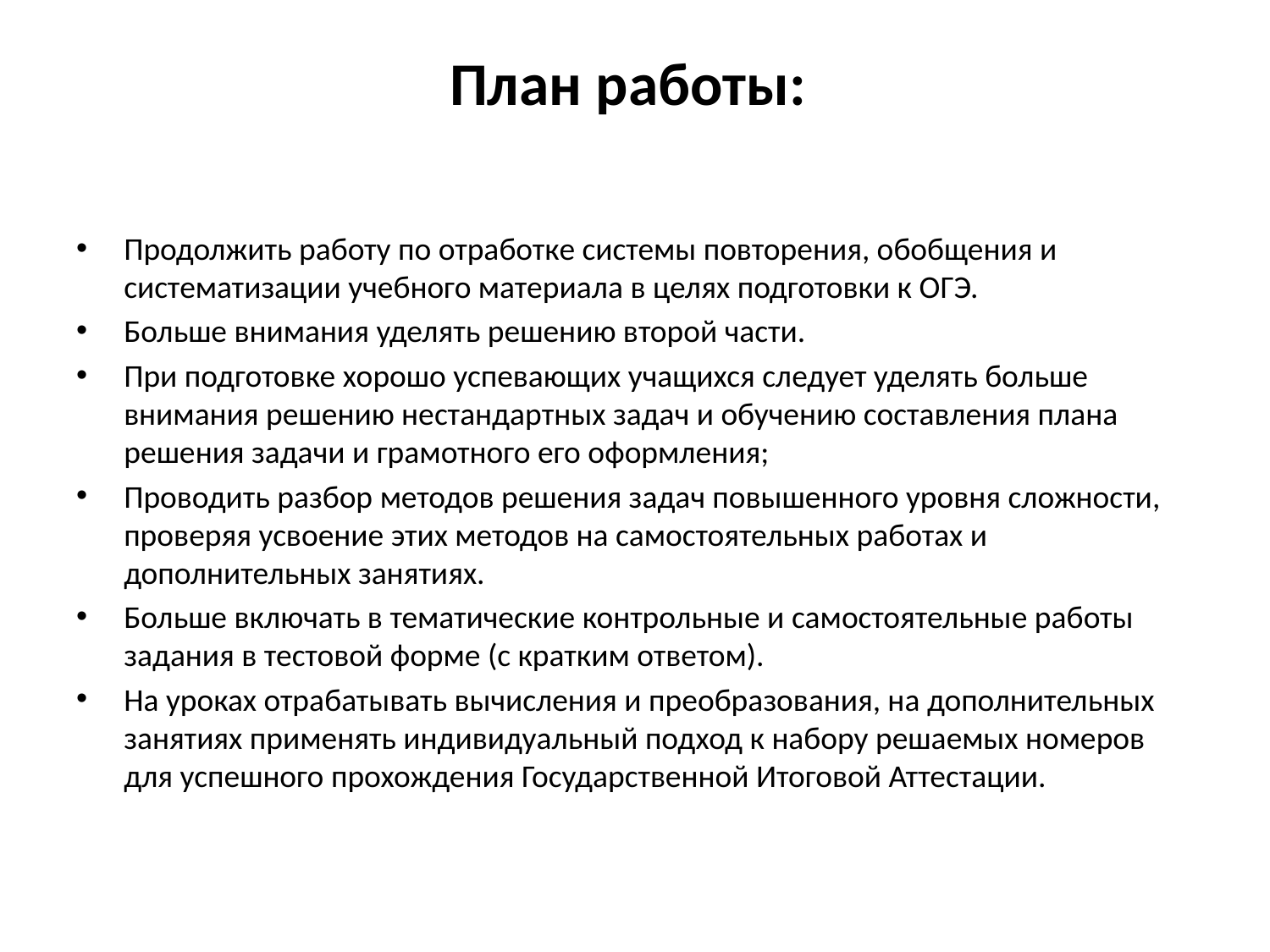

# План работы:
Продолжить работу по отработке системы повторения, обобщения и систематизации учебного материала в целях подготовки к ОГЭ.
Больше внимания уделять решению второй части.
При подготовке хорошо успевающих учащихся следует уделять больше внимания решению нестандартных задач и обучению составления плана решения задачи и грамотного его оформления;
Проводить разбор методов решения задач повышенного уровня сложности, проверяя усвоение этих методов на самостоятельных работах и дополнительных занятиях.
Больше включать в тематические контрольные и самостоятельные работы задания в тестовой форме (с кратким ответом).
На уроках отрабатывать вычисления и преобразования, на дополнительных занятиях применять индивидуальный подход к набору решаемых номеров для успешного прохождения Государственной Итоговой Аттестации.